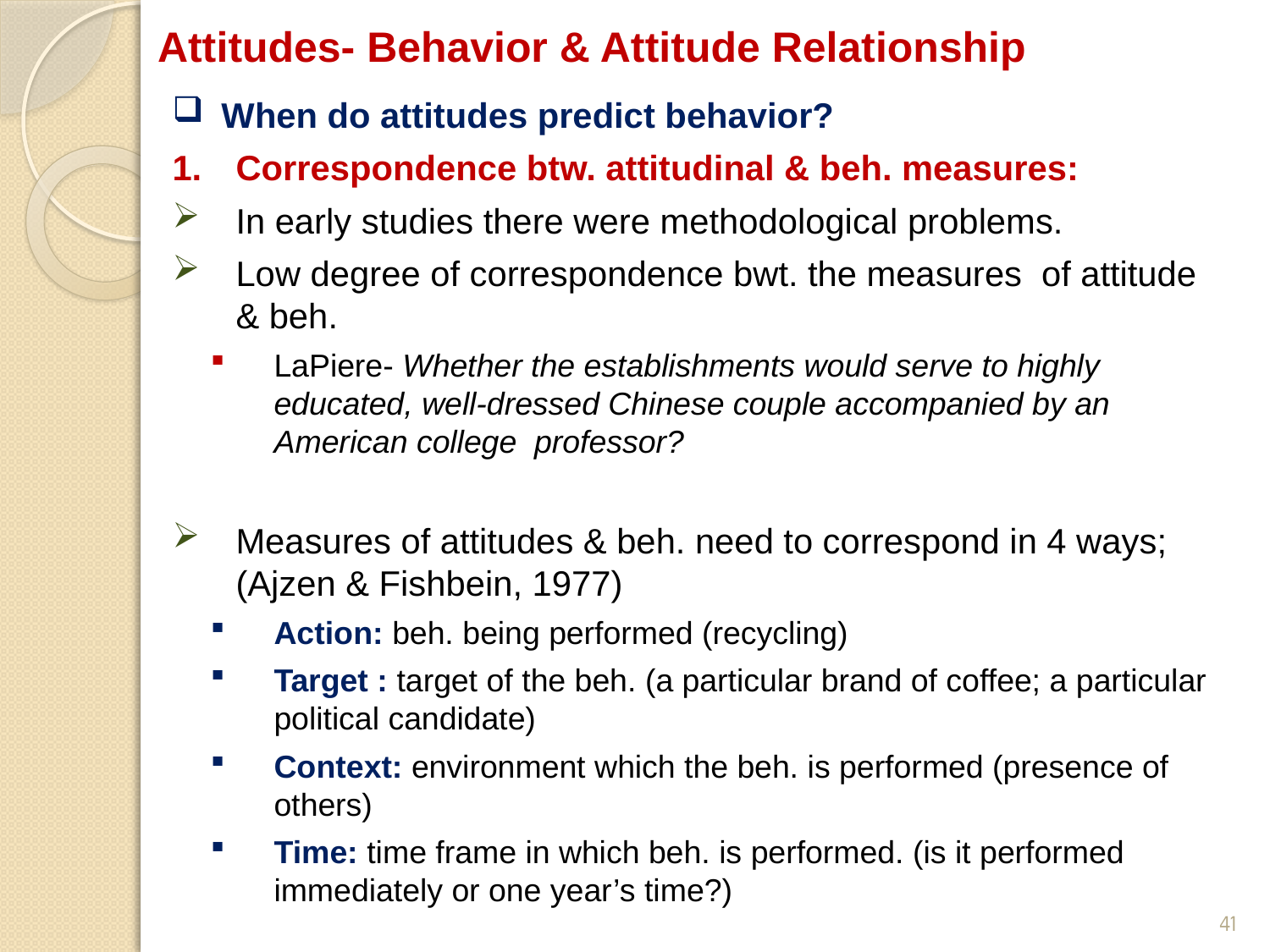

# Attitudes- Behavior & Attitude Relationship
 When do attitudes predict behavior?
Correspondence btw. attitudinal & beh. measures:
In early studies there were methodological problems.
Low degree of correspondence bwt. the measures  of attitude & beh.
LaPiere- Whether the establishments would serve to highly educated, well-dressed Chinese couple accompanied by an American college  professor?

Measures of attitudes & beh. need to correspond in 4 ways; (Ajzen & Fishbein, 1977)
Action: beh. being performed (recycling)
Target : target of the beh. (a particular brand of coffee; a particular political candidate)
Context: environment which the beh. is performed (presence of others)
Time: time frame in which beh. is performed. (is it performed immediately or one year’s time?)

41